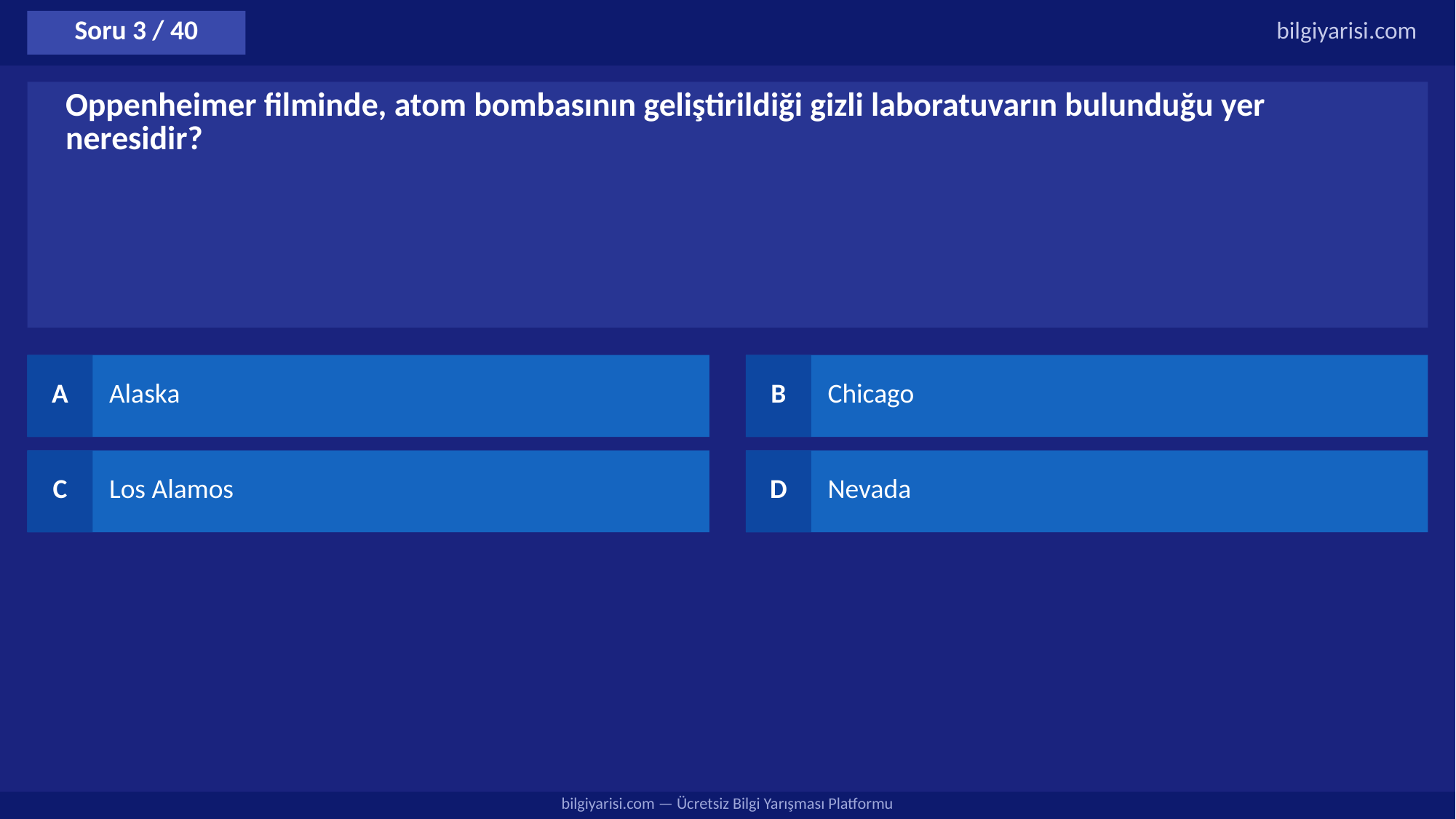

Soru 3 / 40
bilgiyarisi.com

Oppenheimer filminde, atom bombasının geliştirildiği gizli laboratuvarın bulunduğu yer neresidir?

A
Alaska

B
Chicago

C
Los Alamos

D
Nevada
bilgiyarisi.com — Ücretsiz Bilgi Yarışması Platformu